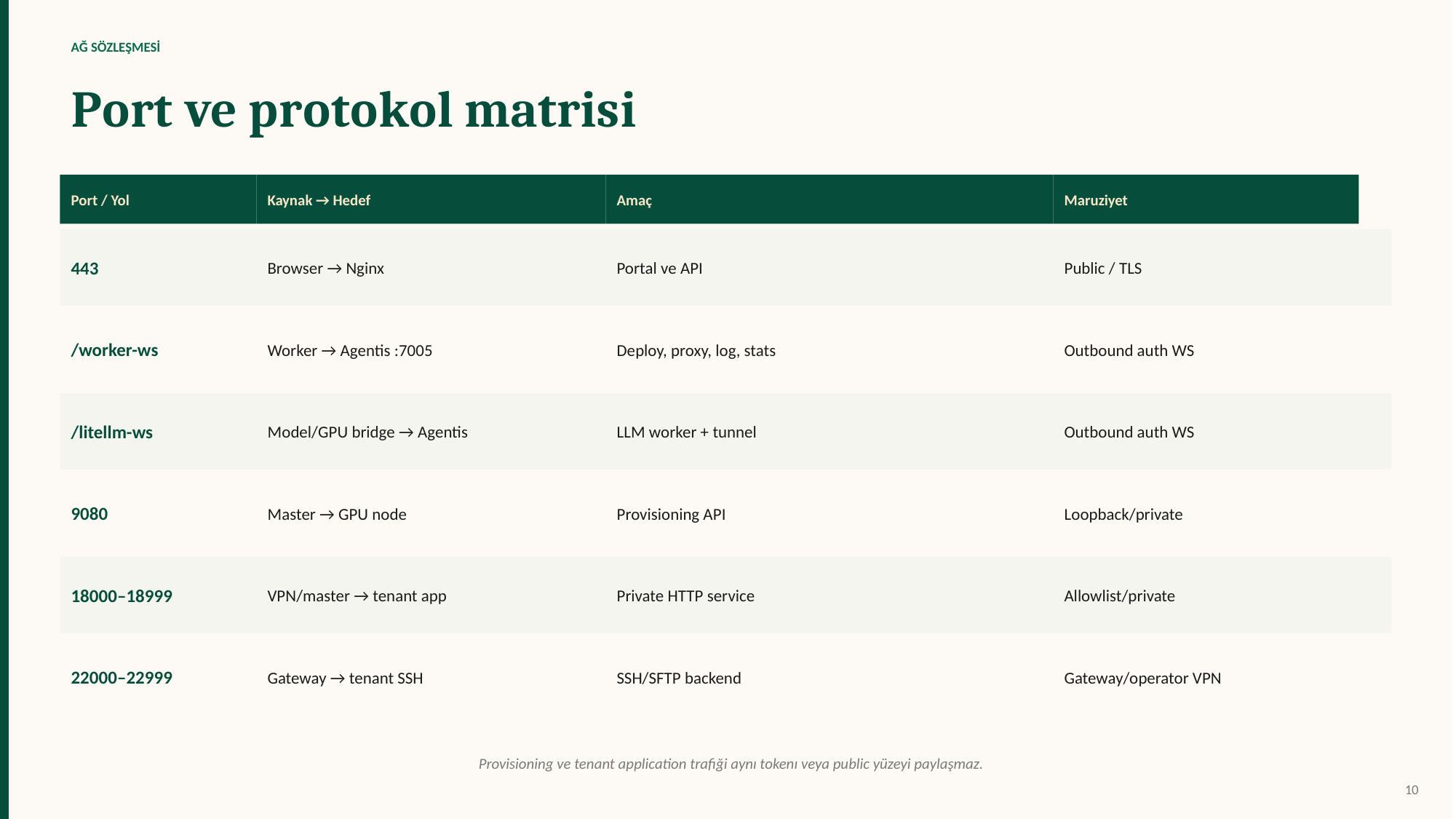

AĞ SÖZLEŞMESİ
Port ve protokol matrisi

Port / Yol

Kaynak → Hedef

Amaç

Maruziyet

443
Browser → Nginx
Portal ve API
Public / TLS

/worker-ws
Worker → Agentis :7005
Deploy, proxy, log, stats
Outbound auth WS

/litellm-ws
Model/GPU bridge → Agentis
LLM worker + tunnel
Outbound auth WS

9080
Master → GPU node
Provisioning API
Loopback/private

18000–18999
VPN/master → tenant app
Private HTTP service
Allowlist/private

22000–22999
Gateway → tenant SSH
SSH/SFTP backend
Gateway/operator VPN
Provisioning ve tenant application trafiği aynı tokenı veya public yüzeyi paylaşmaz.
10